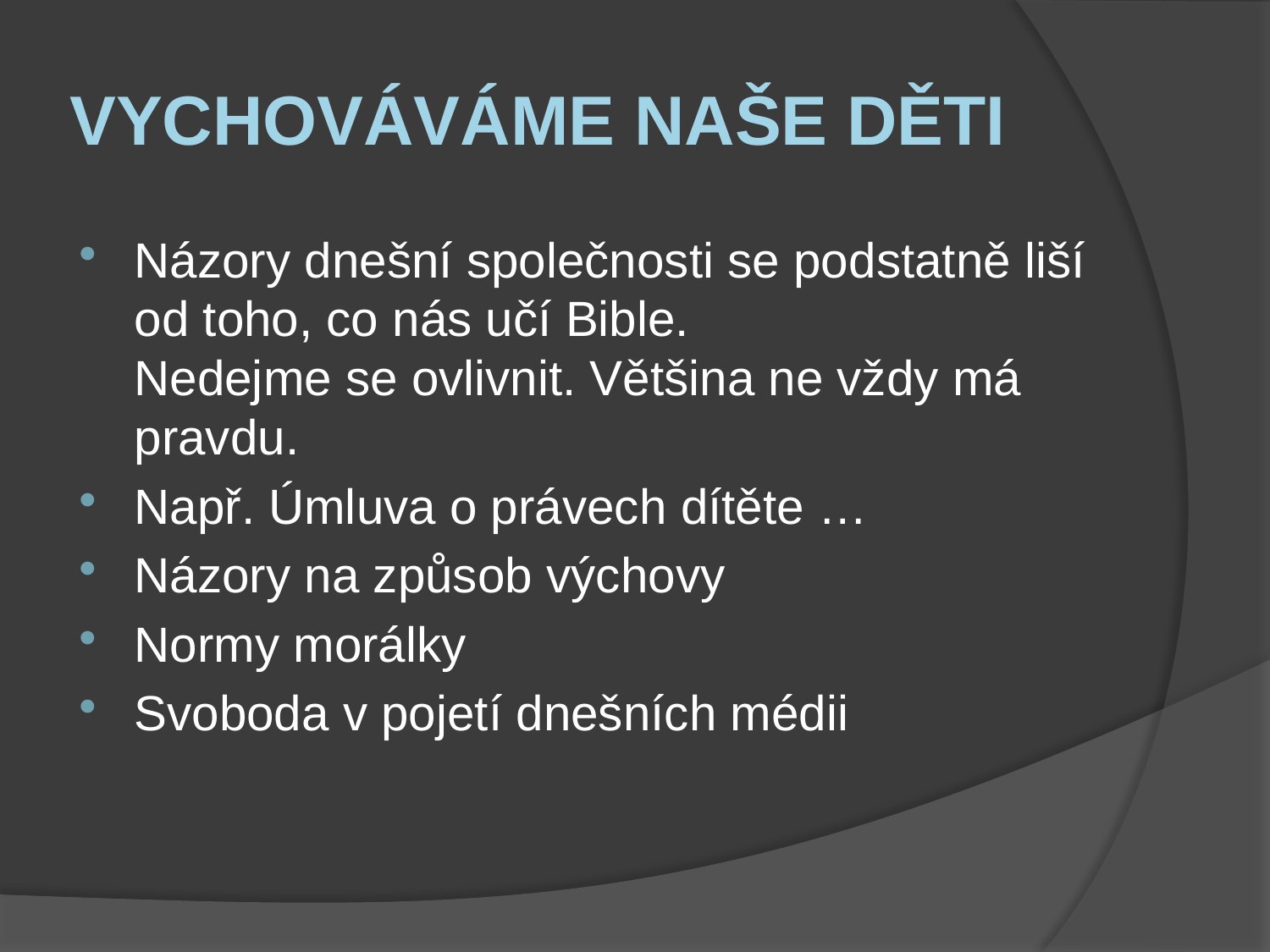

# Vychováváme naše děti
Názory dnešní společnosti se podstatně liší od toho, co nás učí Bible.
Nedejme se ovlivnit. Většina ne vždy má pravdu.
Např. Úmluva o právech dítěte …
Názory na způsob výchovy
Normy morálky
Svoboda v pojetí dnešních médii